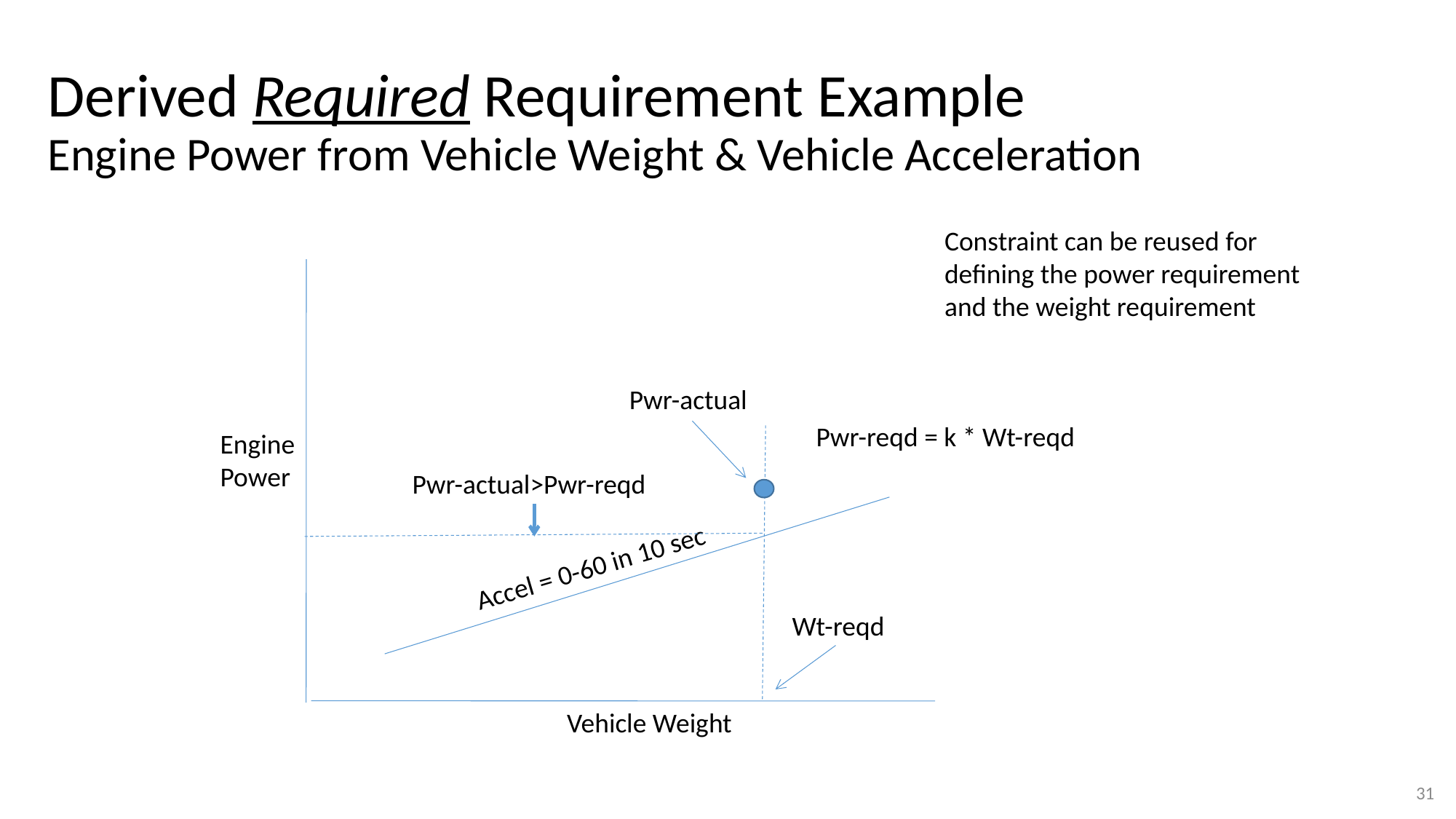

# Derived Required Requirement Example Engine Power from Vehicle Weight & Vehicle Acceleration
Constraint can be reused for
defining the power requirement
and the weight requirement
Pwr-actual
Pwr-reqd = k * Wt-reqd
Engine
Power
Pwr-actual>Pwr-reqd

Accel = 0-60 in 10 sec
Wt-reqd
Vehicle Weight
31